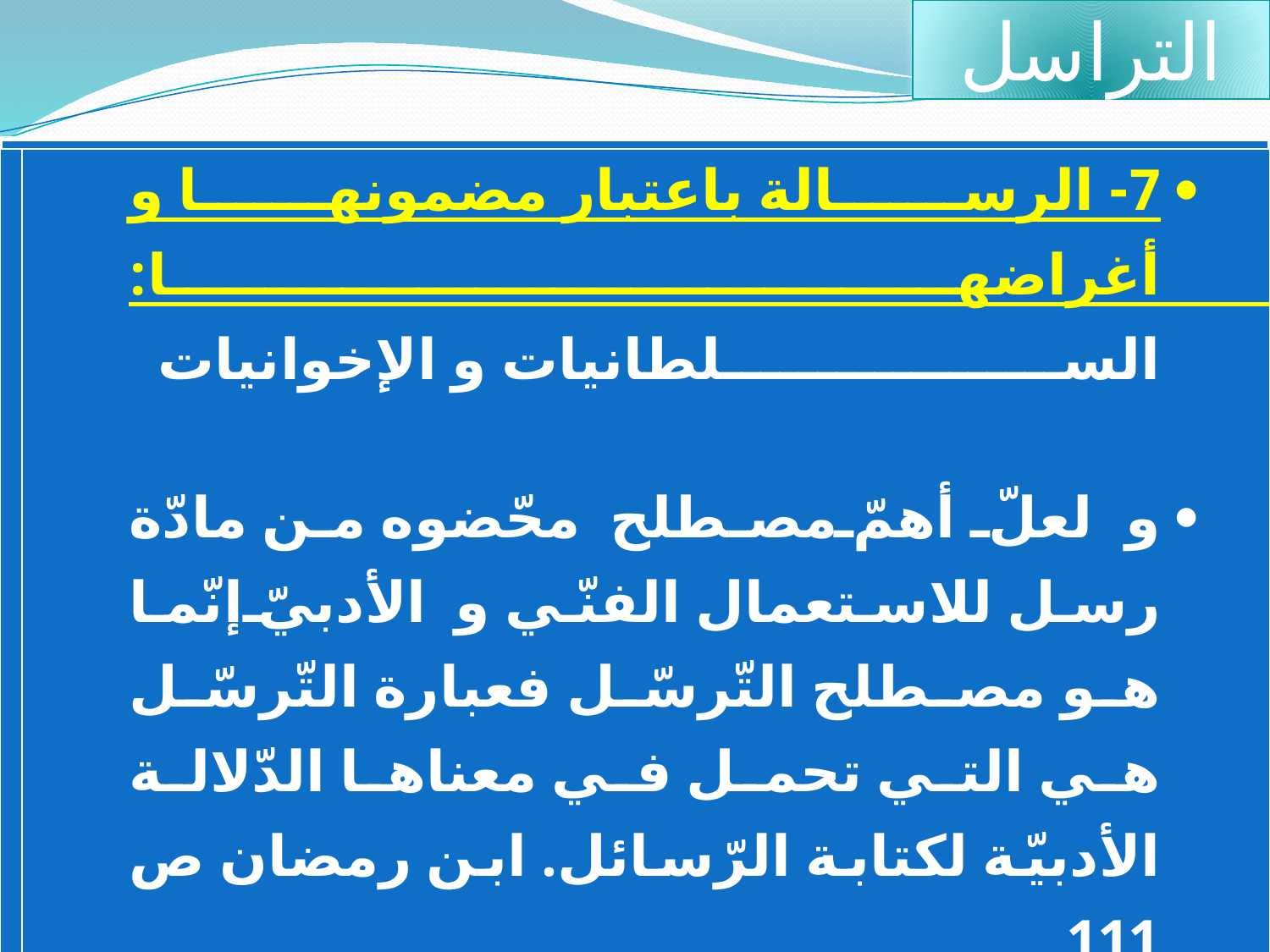

التراسل
ا
|  | 7- الرسالة باعتبار مضمونها و أغراضها: السلطانيات و الإخوانيات و لعلّ أهمّ مصطلح محّضوه من مادّة رسل للاستعمال الفنّي و الأدبيّ إنّما هو مصطلح التّرسّل فعبارة التّرسّل هي التي تحمل في معناها الدّلالة الأدبيّة لكتابة الرّسائل. ابن رمضان ص 111 |
| --- | --- |